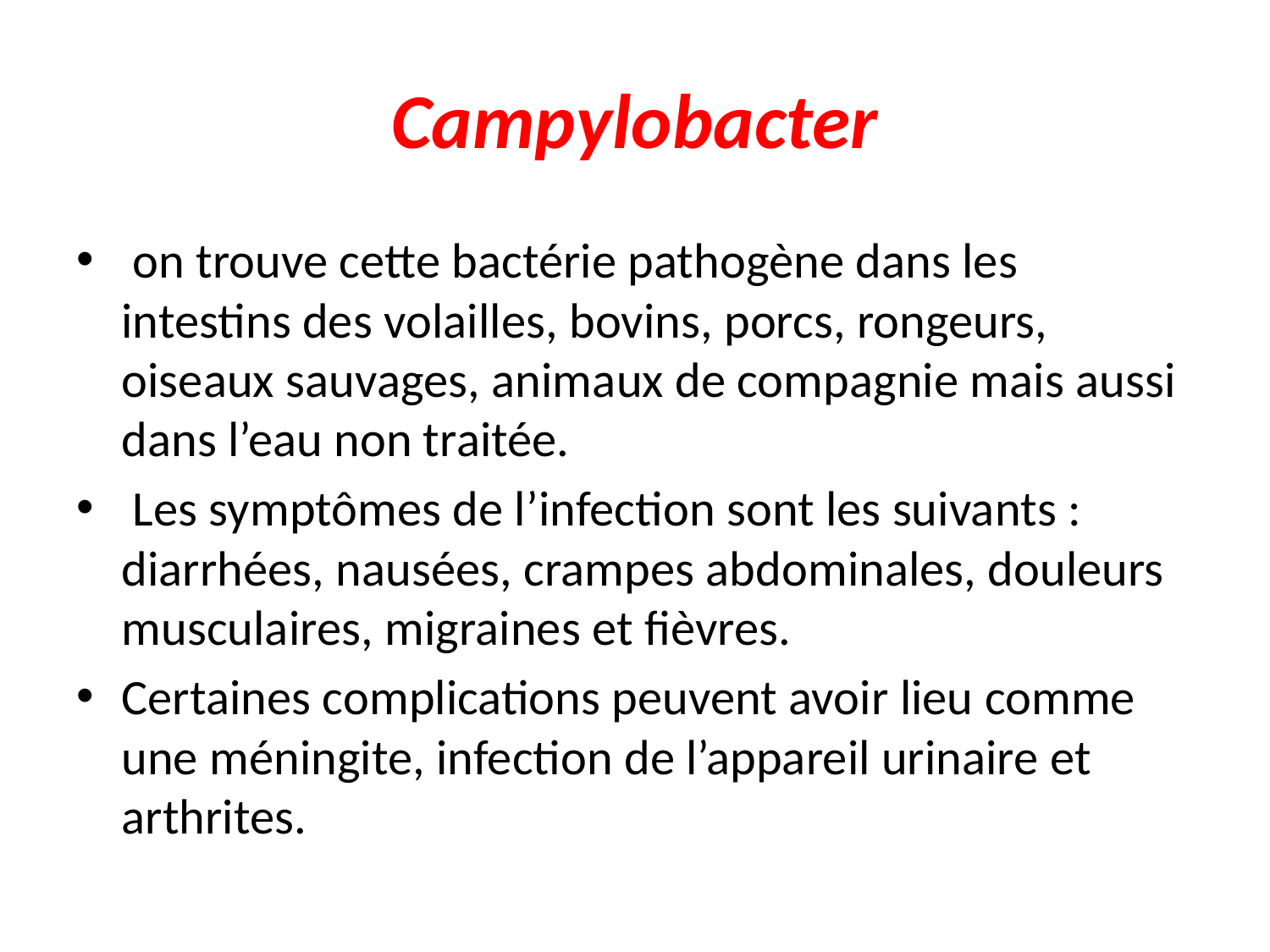

# Campylobacter
 on trouve cette bactérie pathogène dans les intestins des volailles, bovins, porcs, rongeurs, oiseaux sauvages, animaux de compagnie mais aussi dans l’eau non traitée.
 Les symptômes de l’infection sont les suivants : diarrhées, nausées, crampes abdominales, douleurs musculaires, migraines et fièvres.
Certaines complications peuvent avoir lieu comme une méningite, infection de l’appareil urinaire et arthrites.